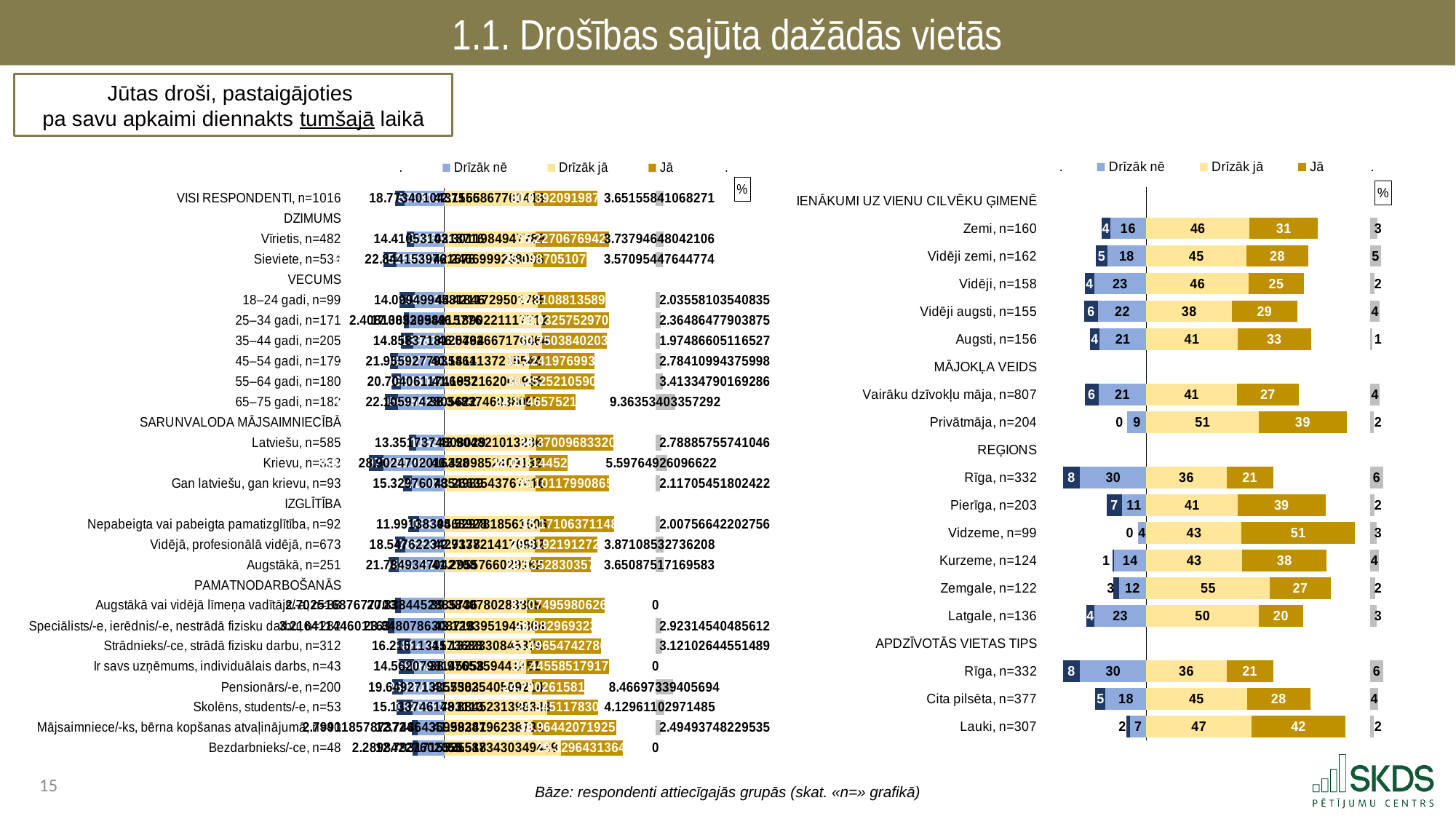

1.1. Drošības sajūta dažādās vietās
Jūtas droši, pastaigājoties
pa savu apkaimi diennakts tumšajā laikā

### Chart: %

| Category | . | Nē | Drīzāk nē | Drīzāk jā | Jā | . | Grūti pateikt |
|---|---|---|---|---|---|---|---|
| VISI RESPONDENTI, n=1016 | 20.87843220996813 | 4.780144577319388 | 18.773401043116486 | 42.75568677014155 | 30.03920919874025 | 27.71381881186784 | 3.6515584106827133 |
| DZIMUMS | 44.431977830404 | None | None | None | None | 100.50871478074964 | None |
| Vīrietis, n=482 | 26.698190499868286 | 3.323256308664162 | 14.410531021871554 | 43.301198494778895 | 35.22706769426433 | 21.98044859170642 | 3.7379464804210607 |
| Sieviete, n=534 | 15.448337338266938 | 6.139486515969221 | 22.844153976167842 | 42.246699923806595 | 25.19870510760871 | 33.06330974933434 | 3.5709544764477448 |
| VECUMS | 44.431977830404 | None | None | None | None | 100.50871478074964 | None |
| 18–24 gadi, n=99 | 23.199613174908787 | 7.132865197310609 | 14.099499458184605 | 44.42117295017849 | 32.31088135891794 | 23.776660471653216 | 2.0355810354083497 |
| 25–34 gadi, n=171 | 25.018440018245393 | 2.4081383205809974 | 17.005399491577613 | 46.189022111771195 | 32.03257529703148 | 22.287117371946977 | 2.3648647790387525 |
| 35–44 gadi, n=205 | 23.70649461956882 | 5.867111398758797 | 14.858371812076385 | 46.54926671764643 | 30.750384020352918 | 23.2090640427503 | 1.974866051165267 |
| 45–54 gadi, n=179 | 18.581399197046178 | 3.8946508397713804 | 21.955927793586444 | 40.14111372355436 | 31.224197699327828 | 29.143403357867456 | 2.7841099437599772 |
| 55–64 gadi, n=180 | 19.291062991237396 | 4.436853664500905 | 20.7040611746657 | 41.193216200093644 | 30.252521059047123 | 29.06297752160887 | 3.4133479016928625 |
| 65–75 gadi, n=182 | 16.258543989273807 | 6.067459560568028 | 22.105974280562165 | 38.348374603809674 | 24.114657521487235 | 38.04568265545274 | 9.363534033572918 |
| SARUNVALODA MĀJSAIMNIECĪBĀ | 44.431977830404 | None | None | None | None | 100.50871478074964 | None |
| Latviešu, n=585 | 27.495753234251676 | 3.584487115349413 | 13.351737480802912 | 43.90482101323602 | 36.37009683320133 | 20.233796934312295 | 2.7888575574104597 |
| Krievu, n=333 | 8.483756855956209 | 7.045750772812012 | 28.90247020163578 | 40.42098524091327 | 18.033144523672803 | 42.05458501616357 | 5.597649260966224 |
| Gan latviešu, gan krievu, n=93 | 24.916566633845736 | 4.185650411059336 | 15.32976078549893 | 43.26635437676162 | 35.101179908655915 | 22.141180495332108 | 2.1170545180242195 |
| IZGLĪTĪBA | 44.431977830404 | None | None | None | None | 100.50871478074964 | None |
| Nepabeigta vai pabeigta pamatizglītība, n=92 | 27.14038982007242 | 5.300204063438753 | 11.991383946892828 | 45.52978185616061 | 35.171063711480244 | 19.807869213108788 | 2.0075664220275637 |
| Vidējā, profesionālā vidējā, n=673 | 21.156003702153345 | 4.728351785532812 | 18.547622342717844 | 42.93372141709815 | 29.919219127289367 | 27.655774236362134 | 3.8710853273620796 |
| Augstākā, n=251 | 17.913712640781064 | 4.733330485352182 | 21.784934704270757 | 41.29557660291622 | 28.535283035765055 | 30.677855142068367 | 3.650875171695828 |
| PAMATNODARBOŠANĀS | 44.431977830404 | None | None | None | None | 100.50871478074964 | None |
| Augstākā vai vidējā līmeņa vadītājs/-a, n=38 | 20.891015665053356 | 2.702516876777032 | 20.838445288573613 | 39.38407802838845 | 37.07495980626094 | 24.04967694610025 | 0.0 |
| Speciālists/-e, ierēdnis/-e, nestrādā fizisku darbu, n=282 | 17.367487753520557 | 3.216411446011626 | 23.848078630871818 | 43.12939519453038 | 26.882969323729984 | 30.496350262489273 | 2.9231454048561236 |
| Strādnieks/-ce, strādā fizisku darbu, n=312 | 22.18178478826644 | 6.035079884768779 | 16.215113157368783 | 41.13223308453784 | 33.496547427809716 | 25.87993426840208 | 3.1210264455148877 |
| Ir savs uzņēmums, individuālais darbs, n=43 | 22.85409895376719 | 7.015799062130996 | 14.562079814505816 | 38.97653594418507 | 39.44558517917813 | 22.08659365738643 | 0.0 |
| Pensionārs/-e, n=200 | 19.44746685686178 | 5.335239638011965 | 19.649271335530255 | 41.7582540509214 | 24.790261581479495 | 33.96019914834875 | 8.466973394056936 |
| Skolēns, students/-e, n=53 | 21.791229830310154 | 7.507001820782513 | 15.133746179311334 | 48.884523139834826 | 24.34511783035646 | 27.27907381055836 | 4.129611029714853 |
| Mājsaimniece/-ks, bērna kopšanas atvaļinājumā, n=40 | 28.884215655832698 | 2.7991185787372364 | 12.74864359583407 | 41.99287962387808 | 39.96442071925528 | 18.551414437616273 | 2.494937482295349 |
| Bezdarbnieks/-ce, n=48 | 29.348964001831654 | 2.2898422760205768 | 12.793171552551772 | 55.58734303494391 | 29.329643136483746 | 15.59172860932199 | 0.0 |

### Chart: %

| Category | . | Nē | Drīzāk nē | Drīzāk jā | Jā | . | Grūti pateikt |
|---|---|---|---|---|---|---|---|
| IENĀKUMI UZ VIENU CILVĒKU ĢIMENĒ | 44.431977830404 | None | None | None | None | 100.50871478074964 | None |
| Zemi, n=160 | 24.415946128551848 | 3.726456947711497 | 16.289574754140656 | 46.36017809069657 | 30.50976523107288 | 23.638771458980187 | 3.114024976378299 |
| Vidēji zemi, n=162 | 21.909593991724254 | 4.978488851545481 | 17.543894987134266 | 44.99404955827524 | 27.620060349194457 | 27.894604873279945 | 4.86350625385061 |
| Vidēji, n=158 | 16.78029382565177 | 4.284554368419502 | 23.367129636332727 | 45.91756175473288 | 24.716616614867952 | 29.87453641114881 | 1.7141376256469822 |
| Vidēji augsti, n=155 | 16.43935933520556 | 6.443805446565212 | 21.54881304863323 | 38.48929983348139 | 29.267530614582043 | 32.75188433268622 | 4.250551056738094 |
| Augsti, n=156 | 19.16789621195654 | 4.315529767285512 | 20.94855185116195 | 40.880023212217395 | 33.14547289220442 | 26.483218676327823 | 0.7104222771307198 |
| MĀJOKĻA VEIDS | 44.431977830404 | None | None | None | None | 100.50871478074964 | None |
| Vairāku dzīvokļu māja, n=807 | 16.943740065374595 | 6.0132882019935545 | 21.474949563035853 | 40.83248104649539 | 27.473647036584108 | 32.20258669767014 | 4.205634151891459 |
| Privātmāja, n=204 | 35.919357594763504 | 0.0 | 8.5126202356405 | 50.51281300485889 | 39.432513481710835 | 10.563388294179916 | 1.5420532777897458 |
| REĢIONS | 44.431977830404 | None | None | None | None | 100.50871478074964 | None |
| Rīga, n=332 | 7.0 | 7.693738038870374 | 29.73823979153363 | 36.031282139373744 | 20.850317580879555 | 43.627115060496344 | 5.686422449342799 |
| Pierīga, n=203 | 26.73267744738653 | 6.767180606264258 | 10.932119776753213 | 41.128687002991605 | 39.21876750364041 | 20.161260274117637 | 1.953245110350477 |
| Vidzeme, n=99 | 40.61562564952786 | 0.0 | 3.816352180876146 | 42.776075368138606 | 50.73263941261103 | 7.0 | 2.6749330383742094 |
| Kurzeme, n=124 | 29.199278024999387 | 0.7393929644562152 | 14.493306840948401 | 43.038289618508514 | 37.90359167588229 | 19.56683348635883 | 3.8254189002046077 |
| Zemgale, n=122 | 29.47949824340218 | 2.6022936663514935 | 12.350185920650329 | 55.48035868137997 | 27.212209426437166 | 17.816146672932504 | 2.3549523051810226 |
| Latgale, n=136 | 17.582948879094808 | 3.5442041450522344 | 23.30482480625696 | 50.459157083763664 | 19.88625637521591 | 30.163301321770064 | 2.805557589711223 |
| APDZĪVOTĀS VIETAS TIPS | 44.431977830404 | None | None | None | None | 100.50871478074964 | None |
| Rīga, n=332 | 7.0 | 7.693738038870374 | 29.73823979153363 | 36.031282139373744 | 20.850317580879555 | 43.627115060496344 | 5.686422449342799 |
| Cita pilsēta, n=377 | 21.53370521605434 | 4.644251948423453 | 18.25402066592621 | 45.138889288420195 | 28.44941964439229 | 26.92040584793716 | 3.513418452837724 |
| Lauki, n=307 | 35.46354616689972 | 1.7161319476300452 | 7.2522997158742415 | 47.278539453936915 | 42.18814677805765 | 11.04202854875507 | 1.5648821045011183 |
Bāze: respondenti attiecīgajās grupās (skat. «n=» grafikā)